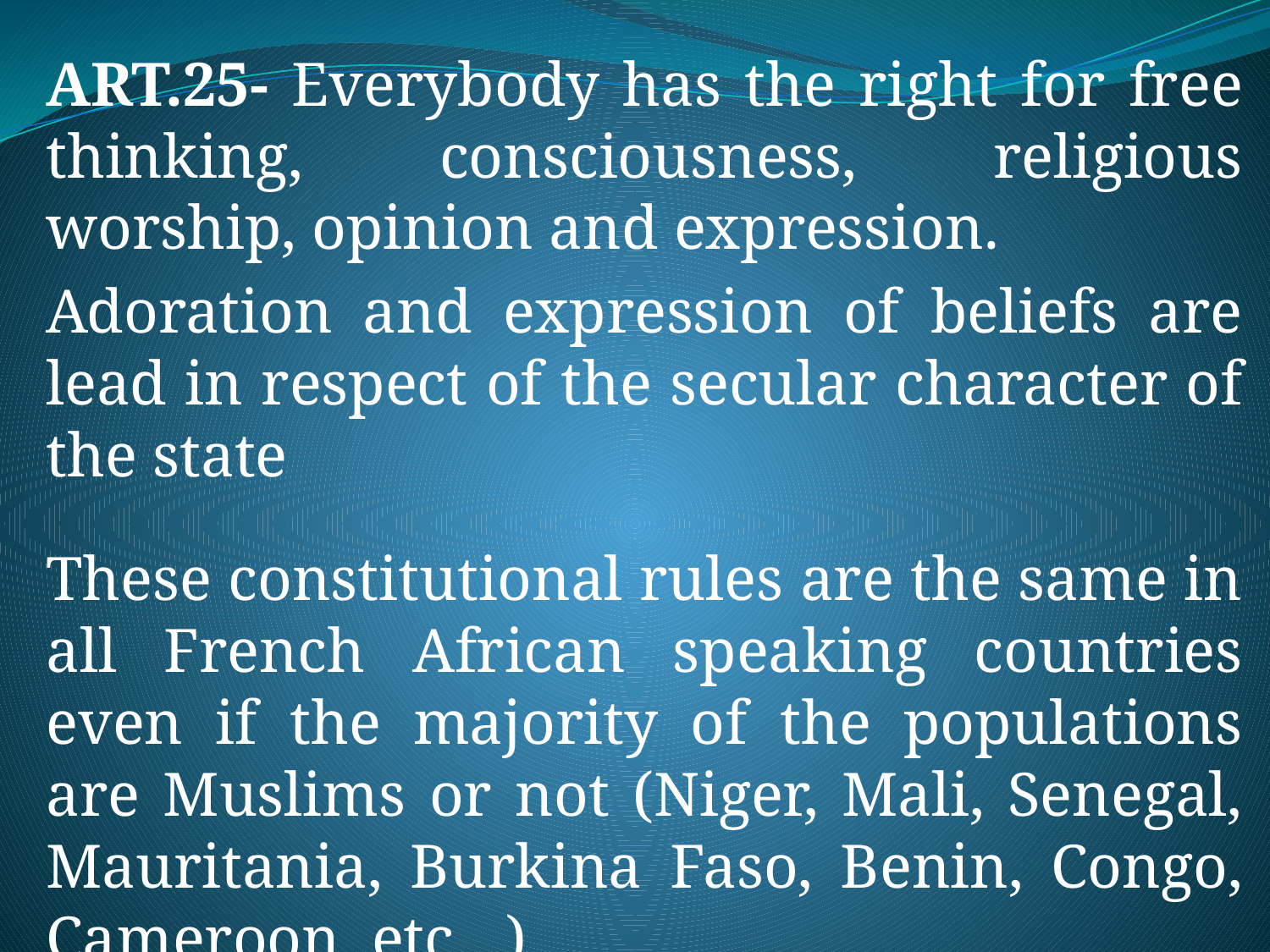

ART.25- Everybody has the right for free thinking, consciousness, religious worship, opinion and expression.
Adoration and expression of beliefs are lead in respect of the secular character of the state

These constitutional rules are the same in all French African speaking countries even if the majority of the populations are Muslims or not (Niger, Mali, Senegal, Mauritania, Burkina Faso, Benin, Congo, Cameroon  etc…)